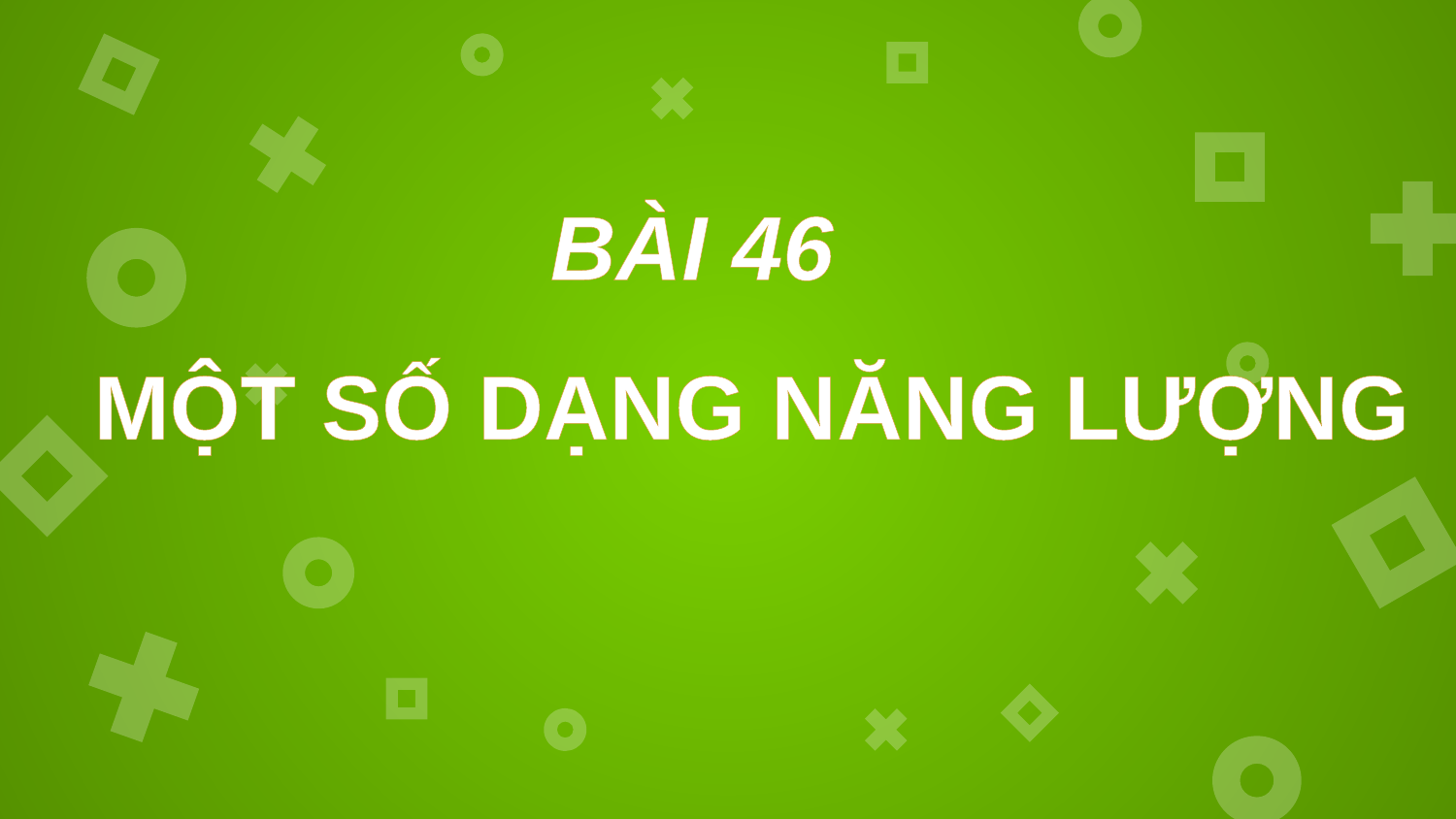

BÀI 46
# MỘT SỐ DẠNG NĂNG LƯỢNG